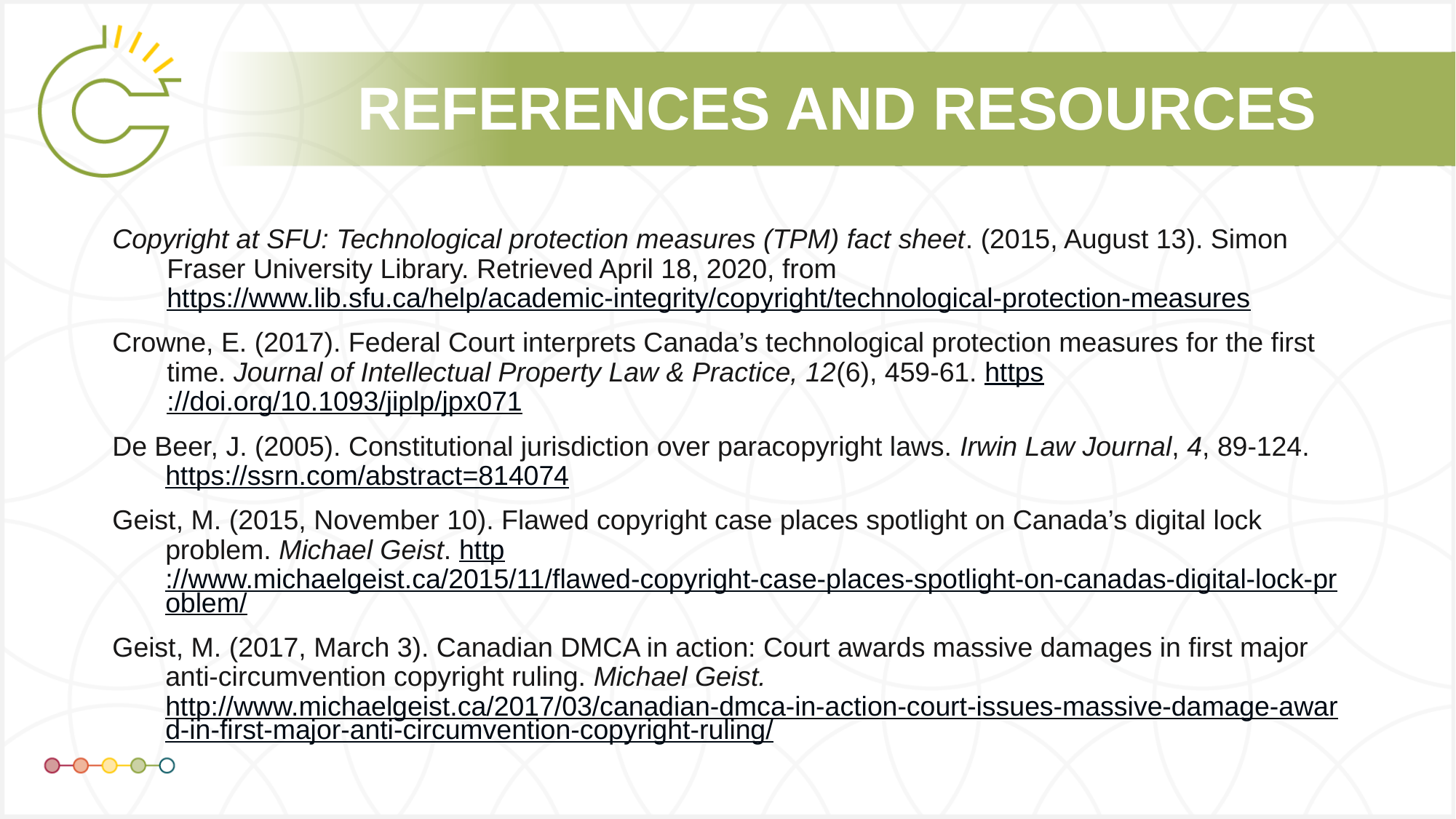

Copyright at SFU: Technological protection measures (TPM) fact sheet. (2015, August 13). Simon Fraser University Library. Retrieved April 18, 2020, from https://www.lib.sfu.ca/help/academic-integrity/copyright/technological-protection-measures
Crowne, E. (2017). Federal Court interprets Canada’s technological protection measures for the first time. Journal of Intellectual Property Law & Practice, 12(6), 459-61. https://doi.org/10.1093/jiplp/jpx071
De Beer, J. (2005). Constitutional jurisdiction over paracopyright laws. Irwin Law Journal, 4, 89-124. https://ssrn.com/abstract=814074
Geist, M. (2015, November 10). Flawed copyright case places spotlight on Canada’s digital lock problem. Michael Geist. http://www.michaelgeist.ca/2015/11/flawed-copyright-case-places-spotlight-on-canadas-digital-lock-problem/
Geist, M. (2017, March 3). Canadian DMCA in action: Court awards massive damages in first major anti-circumvention copyright ruling. Michael Geist. http://www.michaelgeist.ca/2017/03/canadian-dmca-in-action-court-issues-massive-damage-award-in-first-major-anti-circumvention-copyright-ruling/